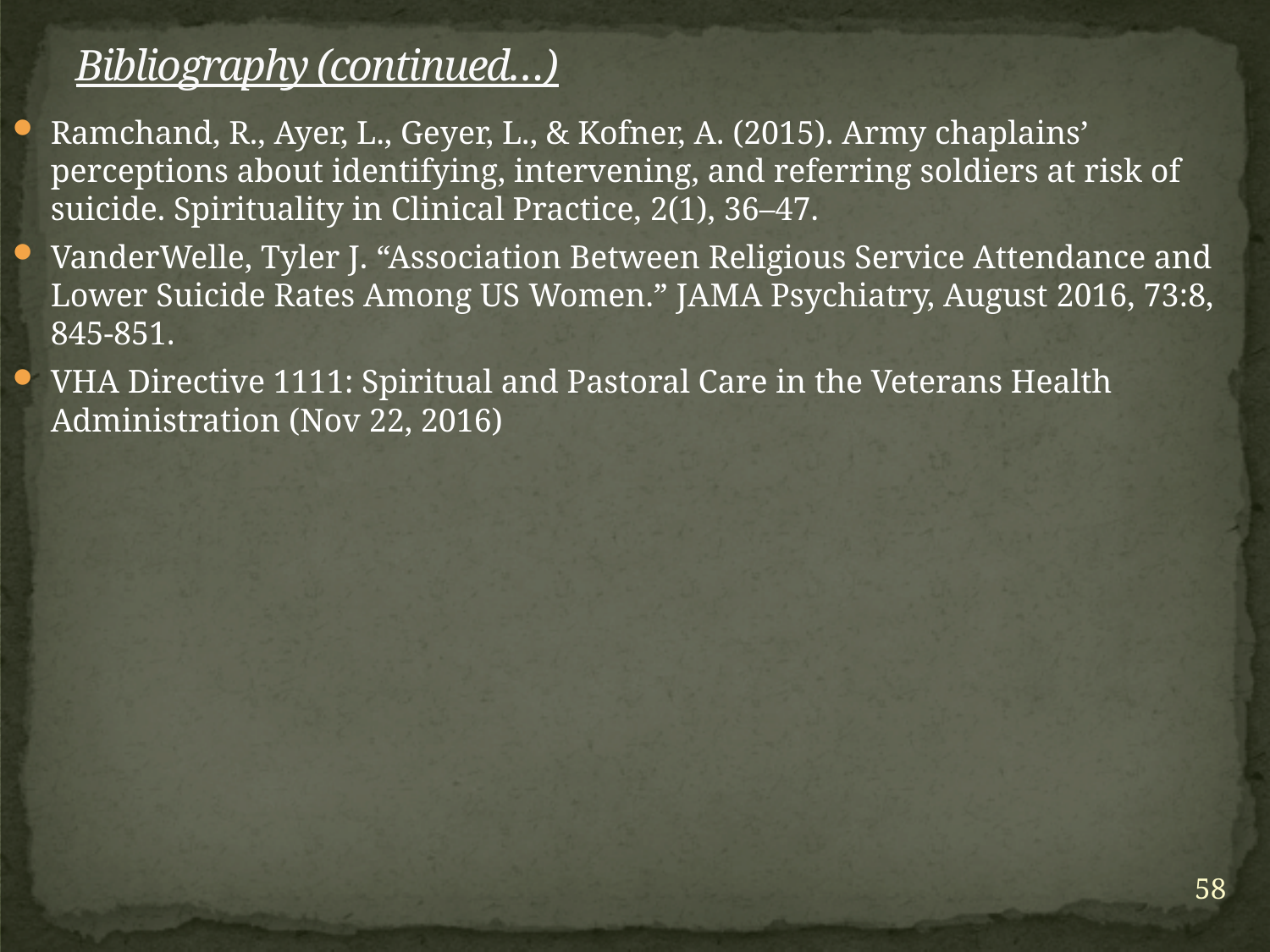

# Bibliography (continued…)
Ramchand, R., Ayer, L., Geyer, L., & Kofner, A. (2015). Army chaplains’ perceptions about identifying, intervening, and referring soldiers at risk of suicide. Spirituality in Clinical Practice, 2(1), 36–47.
VanderWelle, Tyler J. “Association Between Religious Service Attendance and Lower Suicide Rates Among US Women.” JAMA Psychiatry, August 2016, 73:8, 845-851.
VHA Directive 1111: Spiritual and Pastoral Care in the Veterans Health Administration (Nov 22, 2016)

58